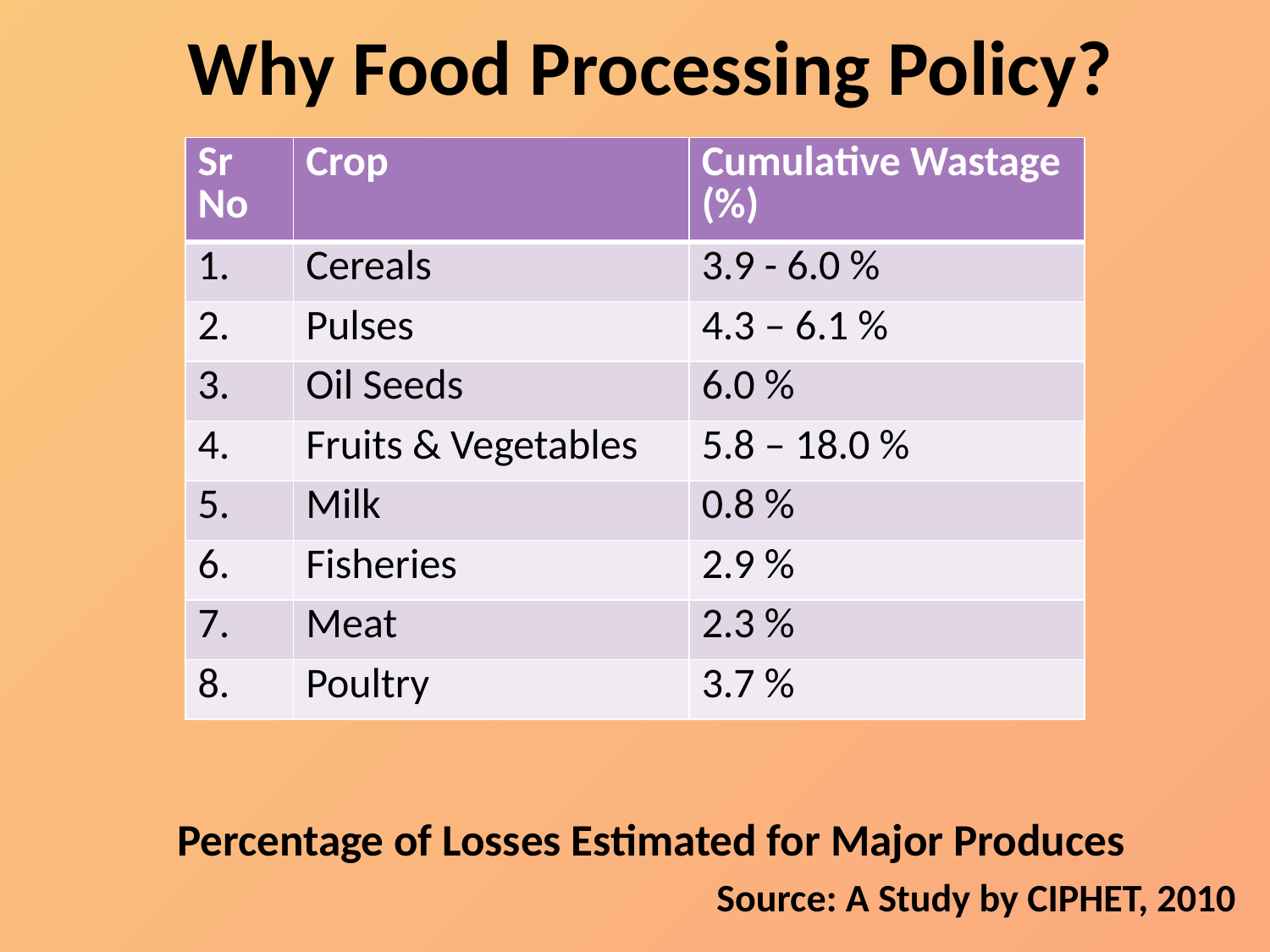

# Why Food Processing Policy?

| Sr No | Crop | Cumulative Wastage (%) |
| --- | --- | --- |
| 1. | Cereals | 3.9 - 6.0 % |
| 2. | Pulses | 4.3 – 6.1 % |
| 3. | Oil Seeds | 6.0 % |
| 4. | Fruits & Vegetables | 5.8 – 18.0 % |
| 5. | Milk | 0.8 % |
| 6. | Fisheries | 2.9 % |
| 7. | Meat | 2.3 % |
| 8. | Poultry | 3.7 % |

Percentage of Losses Estimated for Major Produces
Source: A Study by CIPHET, 2010